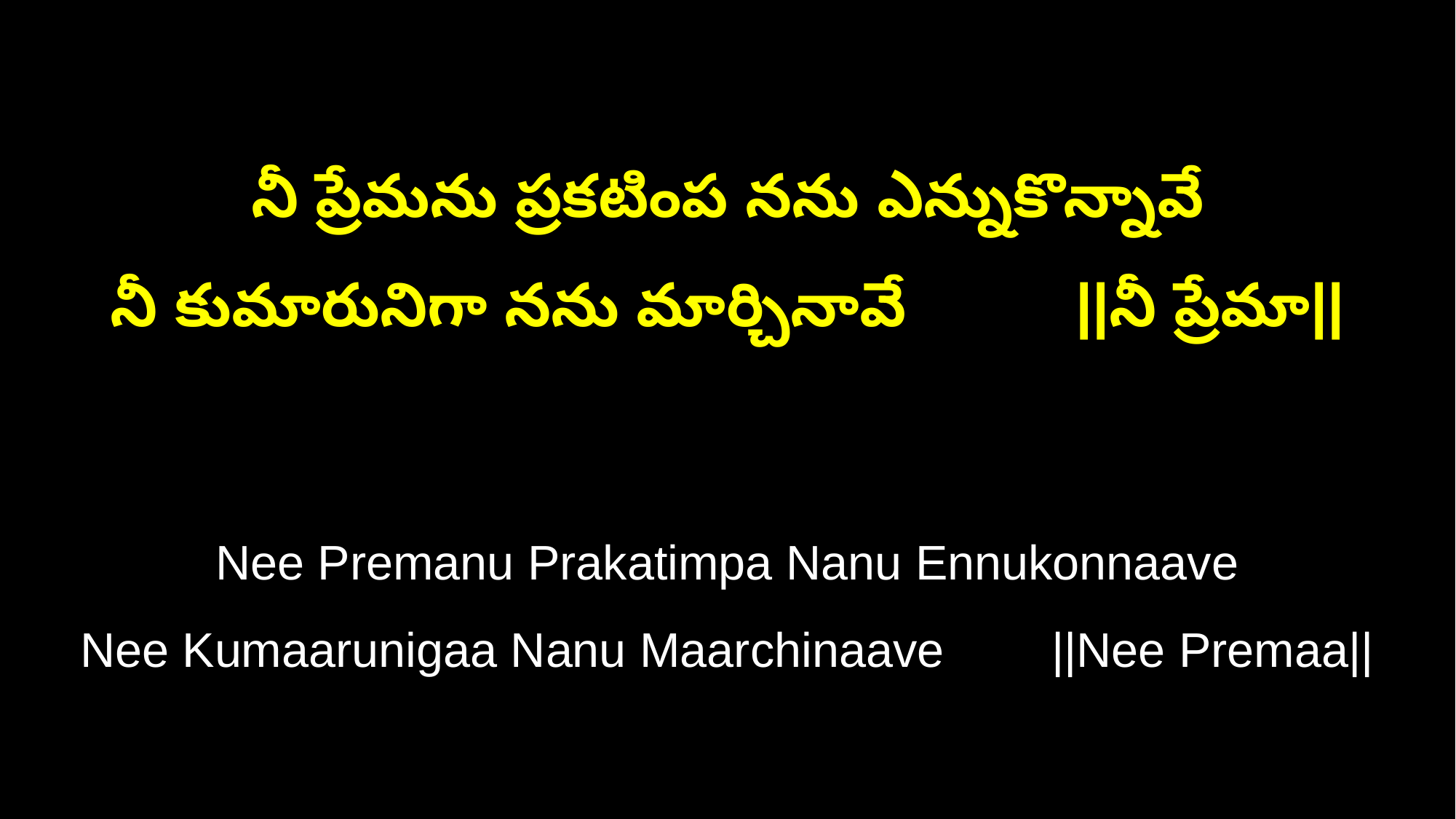

నీ ప్రేమను ప్రకటింప నను ఎన్నుకొన్నావే
నీ కుమారునిగా నను మార్చినావే          ||నీ ప్రేమా||
Nee Premanu Prakatimpa Nanu Ennukonnaave
Nee Kumaarunigaa Nanu Maarchinaave        ||Nee Premaa||